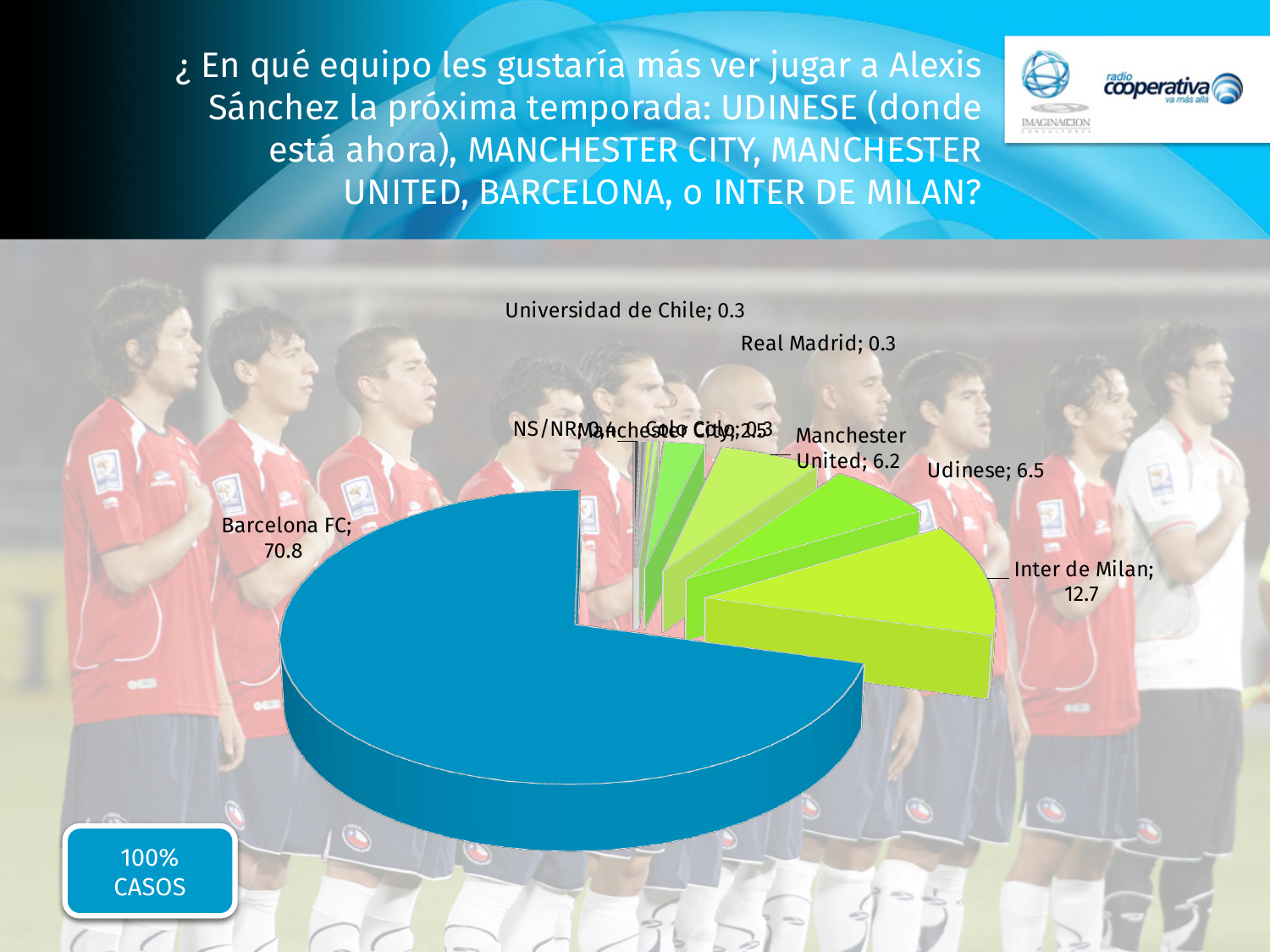

# ¿ En qué equipo les gustaría más ver jugar a Alexis Sánchez la próxima temporada: UDINESE (donde está ahora), MANCHESTER CITY, MANCHESTER UNITED, BARCELONA, o INTER DE MILAN?

[unsupported chart]

100% CASOS
100% CASOS